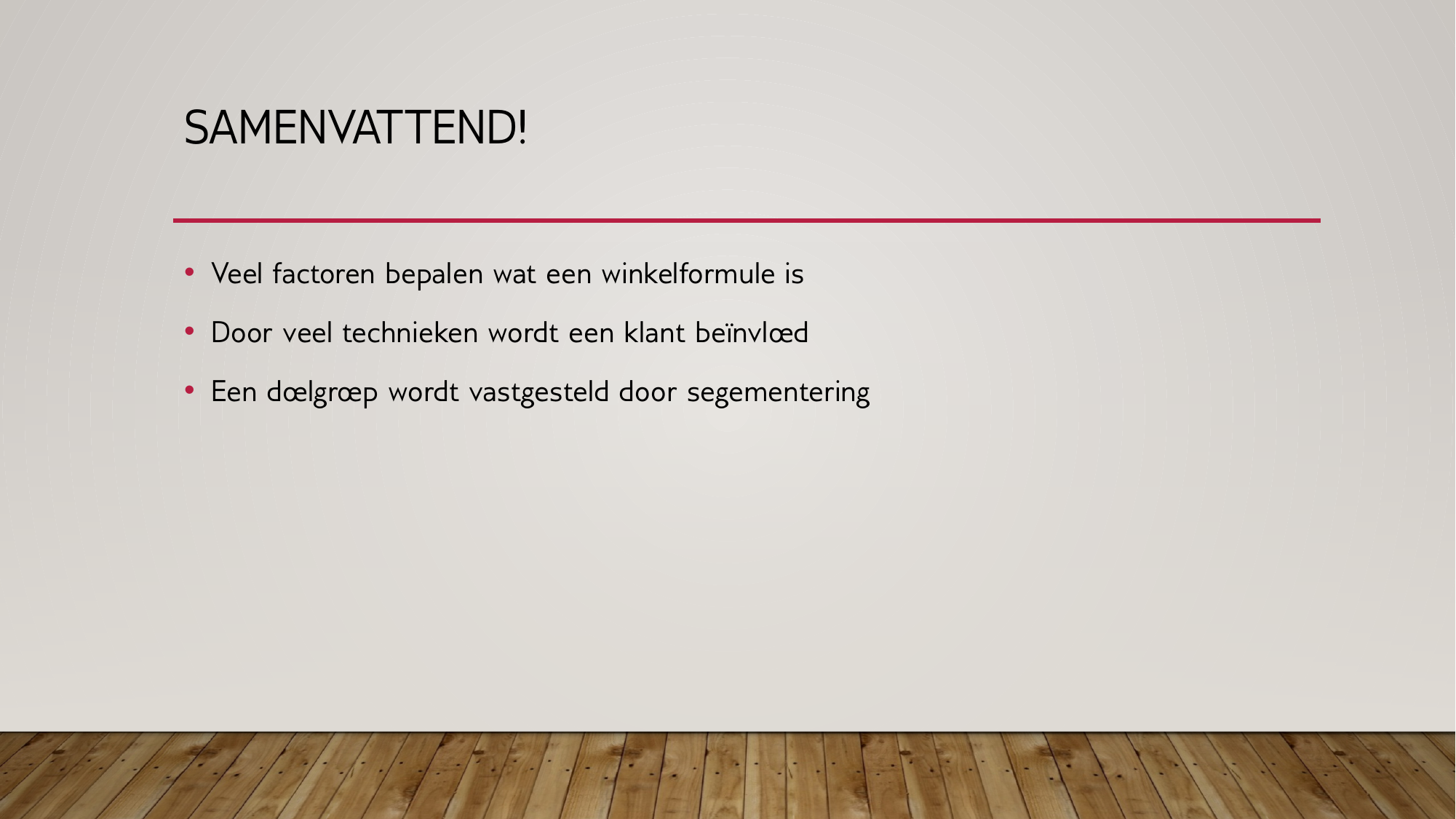

# Samenvattend!
Veel factoren bepalen wat een winkelformule is
Door veel technieken wordt een klant beïnvloed
Een doelgroep wordt vastgesteld door segementering